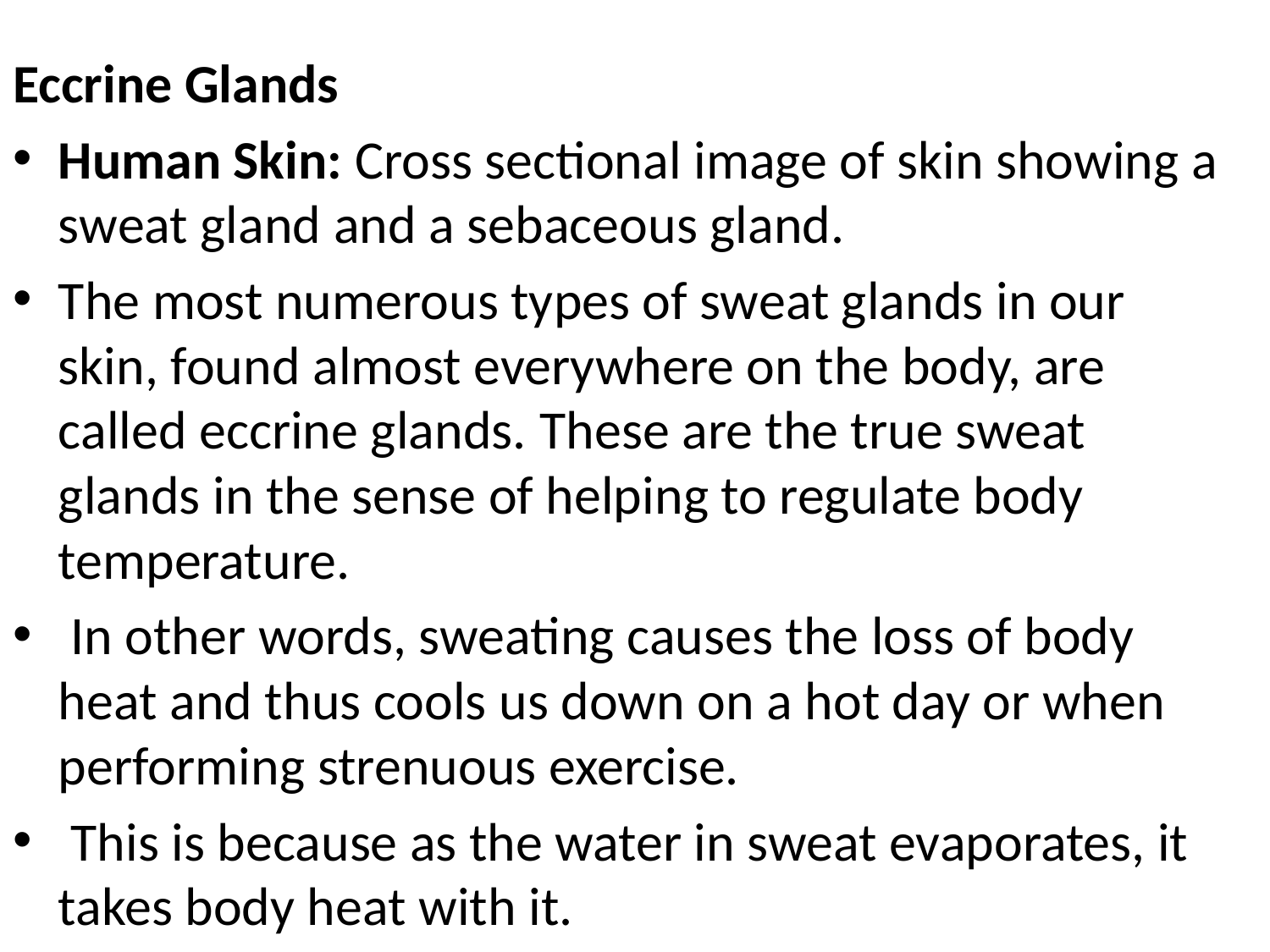

Eccrine Glands
Human Skin: Cross sectional image of skin showing a sweat gland and a sebaceous gland.
The most numerous types of sweat glands in our skin, found almost everywhere on the body, are called eccrine glands. These are the true sweat glands in the sense of helping to regulate body temperature.
 In other words, sweating causes the loss of body heat and thus cools us down on a hot day or when performing strenuous exercise.
 This is because as the water in sweat evaporates, it takes body heat with it.